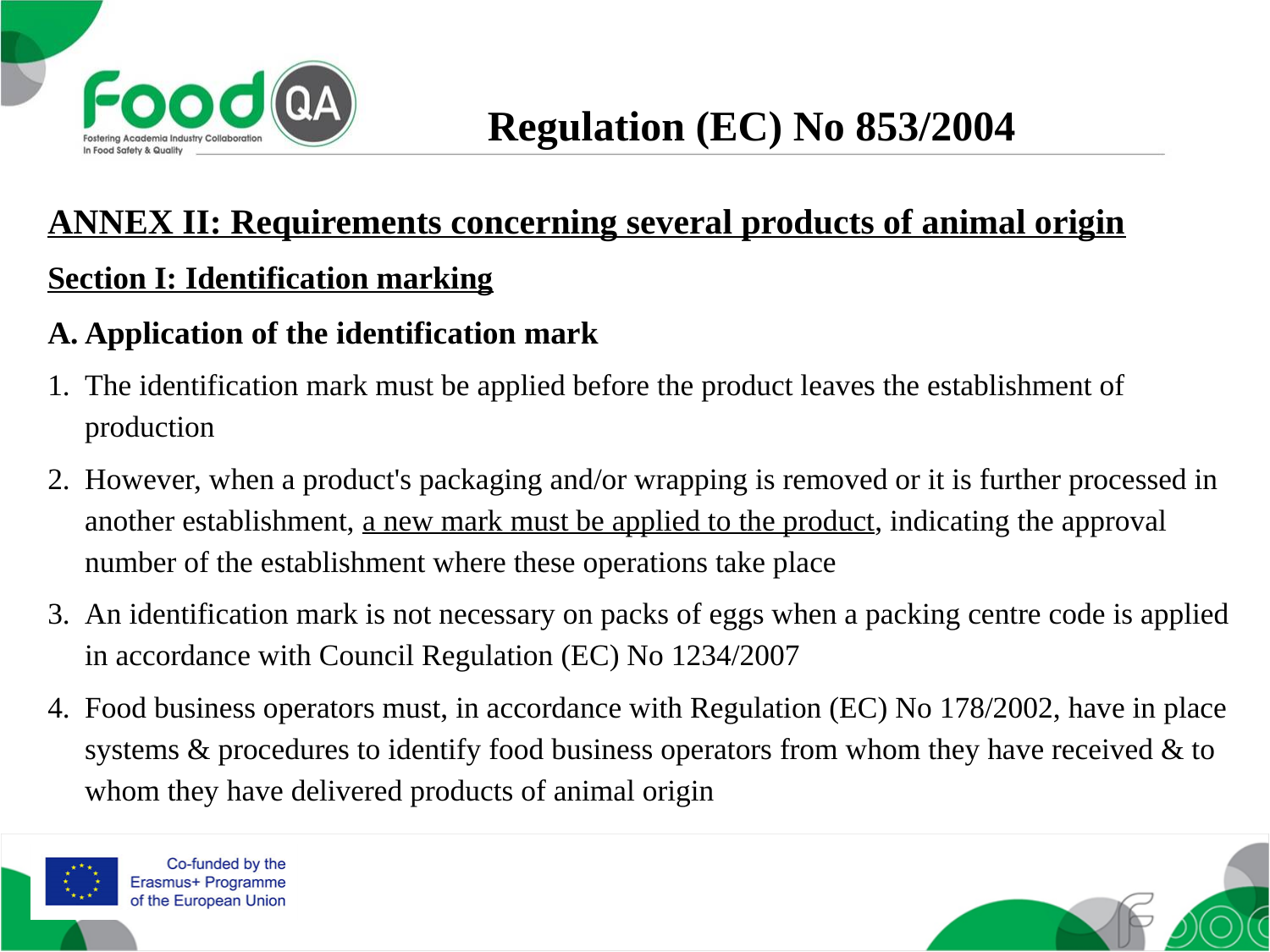

Regulation (EC) No 853/2004
ANNEX II: Requirements concerning several products of animal origin
Section I: Identification marking
A. Application of the identification mark
The identification mark must be applied before the product leaves the establishment of production
However, when a product's packaging and/or wrapping is removed or it is further processed in another establishment, a new mark must be applied to the product, indicating the approval number of the establishment where these operations take place
An identification mark is not necessary on packs of eggs when a packing centre code is applied in accordance with Council Regulation (EC) No 1234/2007
Food business operators must, in accordance with Regulation (EC) No 178/2002, have in place systems & procedures to identify food business operators from whom they have received & to 	whom they have delivered products of animal origin